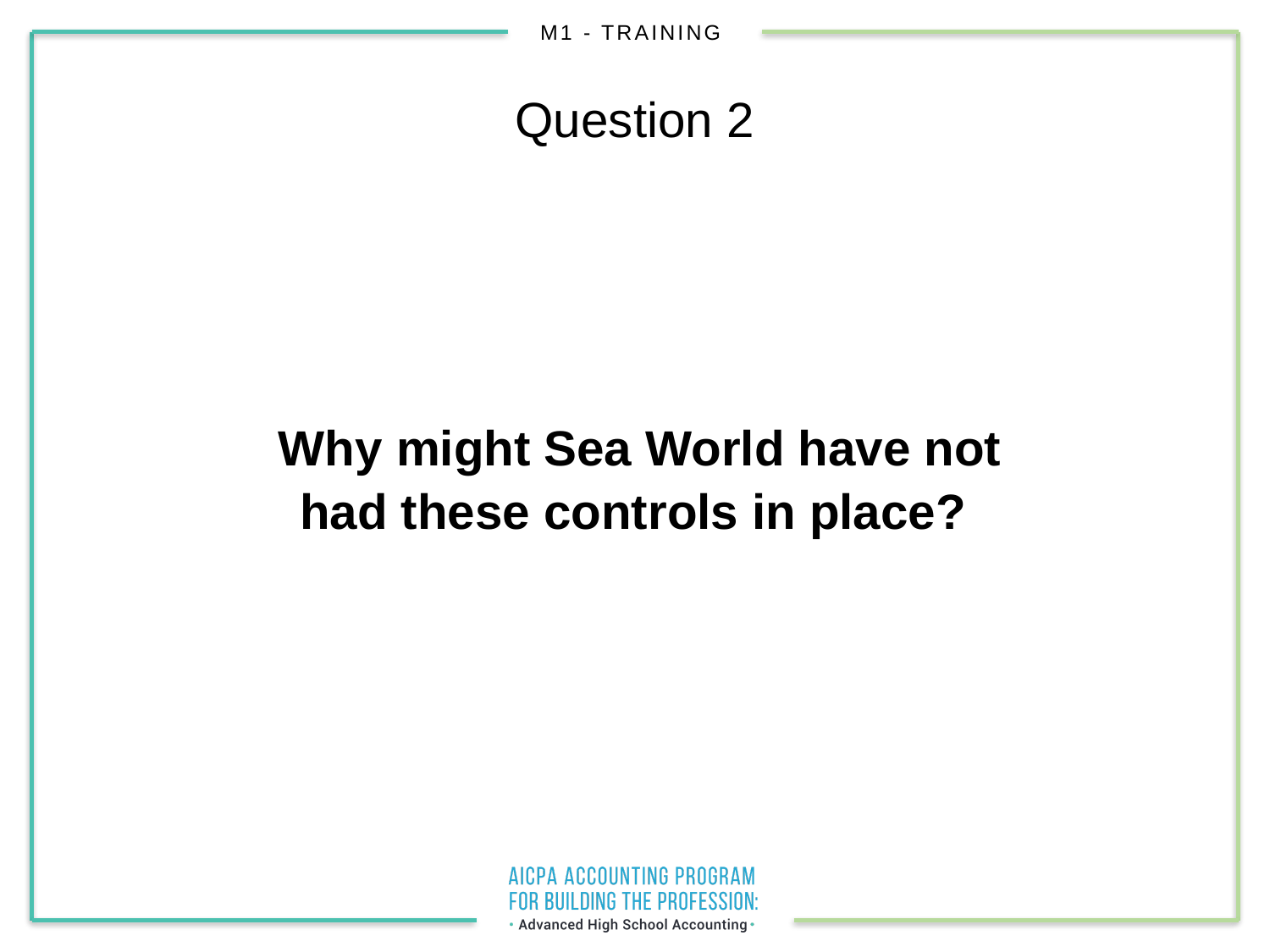

# Question 2
Why might Sea World have not had these controls in place?